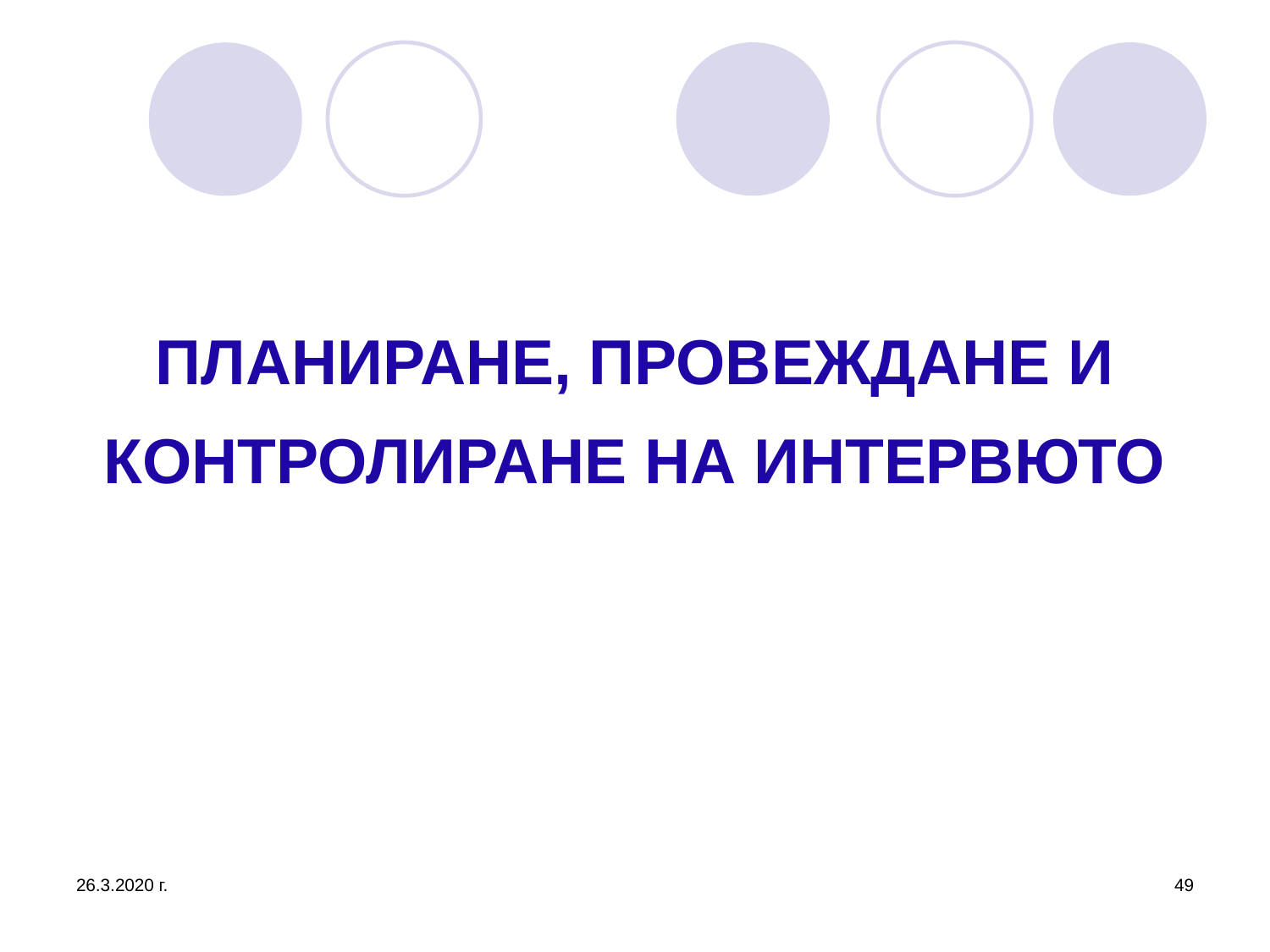

# ПЛАНИРАНЕ, ПРОВЕЖДАНЕ И КОНТРОЛИРАНЕ НА ИНТЕРВЮТО
26.3.2020 г.
49